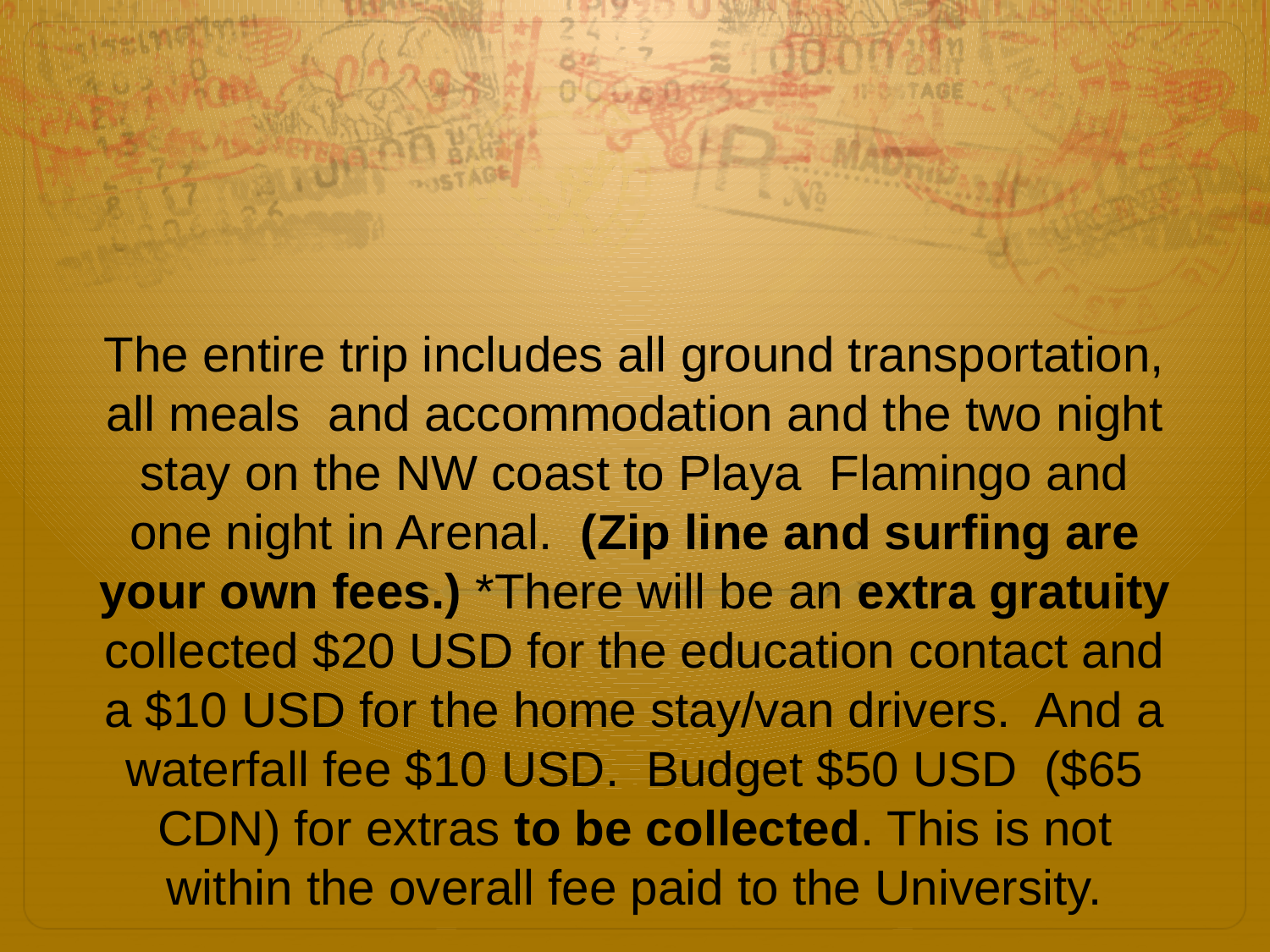

# The entire trip includes all ground transportation, all meals  and accommodation and the two night stay on the NW coast to Playa  Flamingo and one night in Arenal.  (Zip line and surfing are your own fees.) *There will be an extra gratuity collected $20 USD for the education contact and a $10 USD for the home stay/van drivers.  And a waterfall fee $10 USD.  Budget $50 USD  ($65 CDN) for extras to be collected. This is not within the overall fee paid to the University.